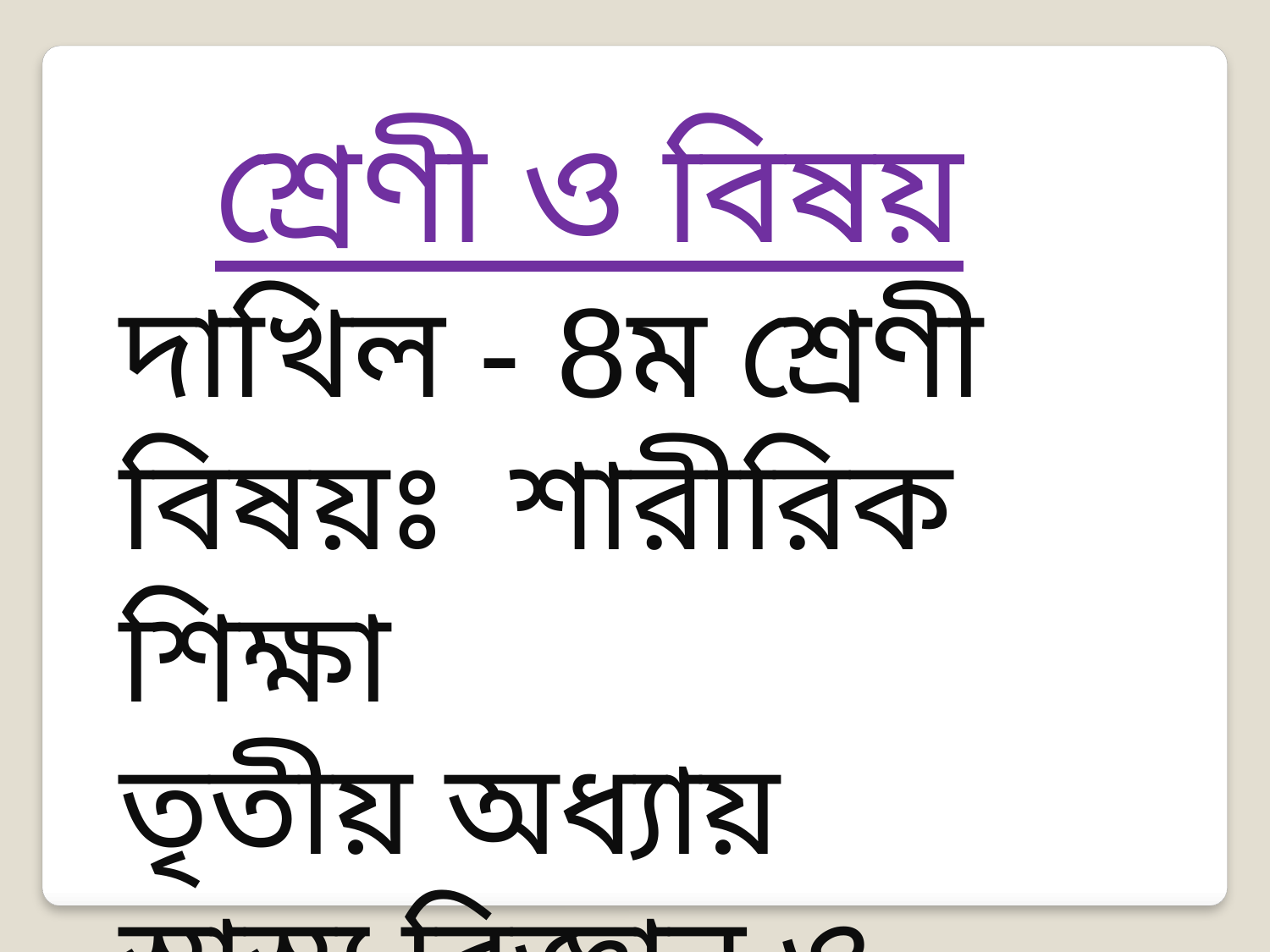

শ্রেণী ও বিষয়
দাখিল - 8ম শ্রেণী
বিষয়ঃ  শারীরিক শিক্ষা
তৃতীয় অধ্যায়
স্বাস্থ্য বিজ্ঞান ও স্বাস্থ্য